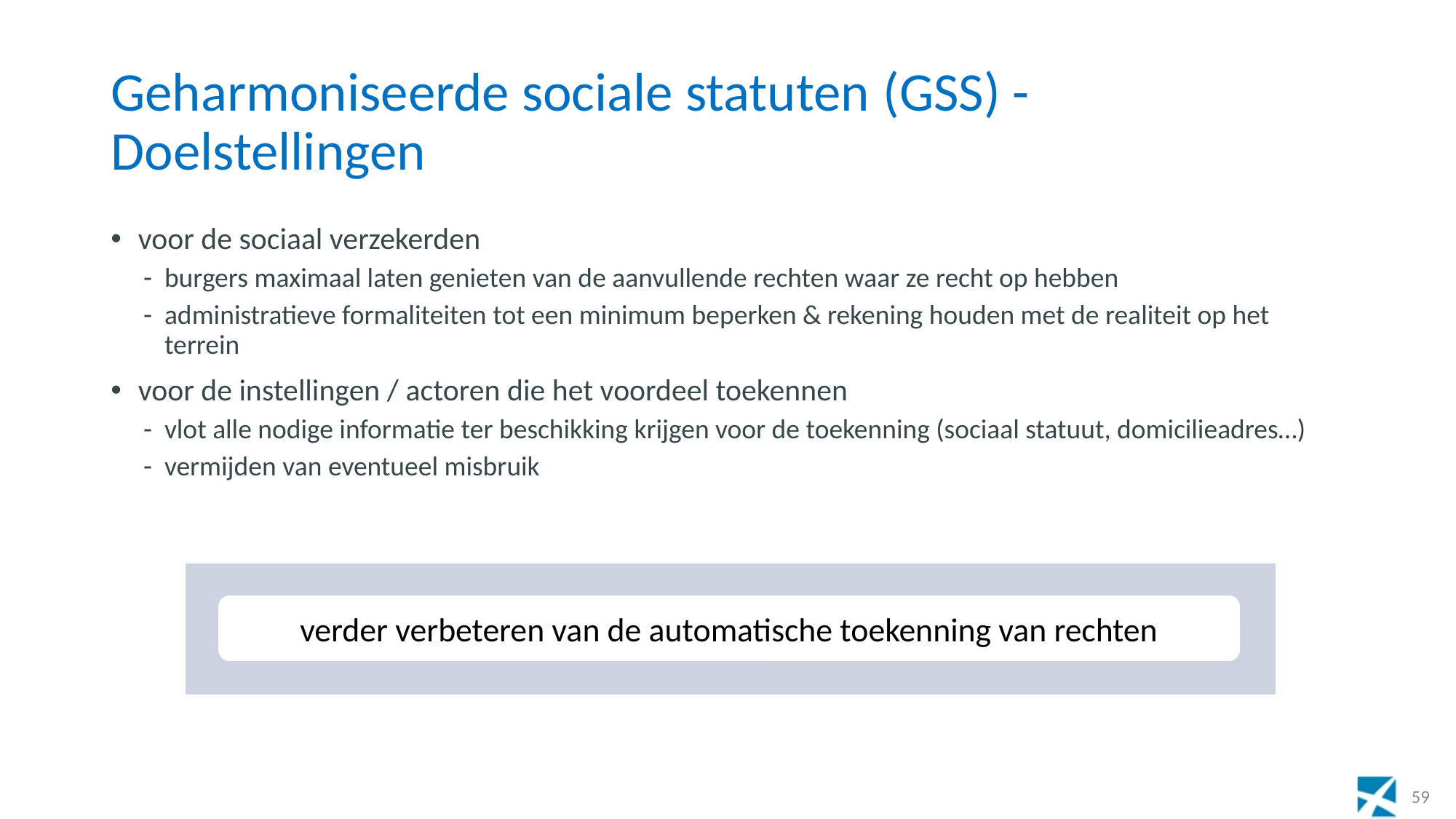

# Geharmoniseerde sociale statuten (GSS) - Doelstellingen
voor de sociaal verzekerden
burgers maximaal laten genieten van de aanvullende rechten waar ze recht op hebben
administratieve formaliteiten tot een minimum beperken & rekening houden met de realiteit op het terrein
voor de instellingen / actoren die het voordeel toekennen
vlot alle nodige informatie ter beschikking krijgen voor de toekenning (sociaal statuut, domicilieadres…)
vermijden van eventueel misbruik

verder verbeteren van de automatische toekenning van rechten
59